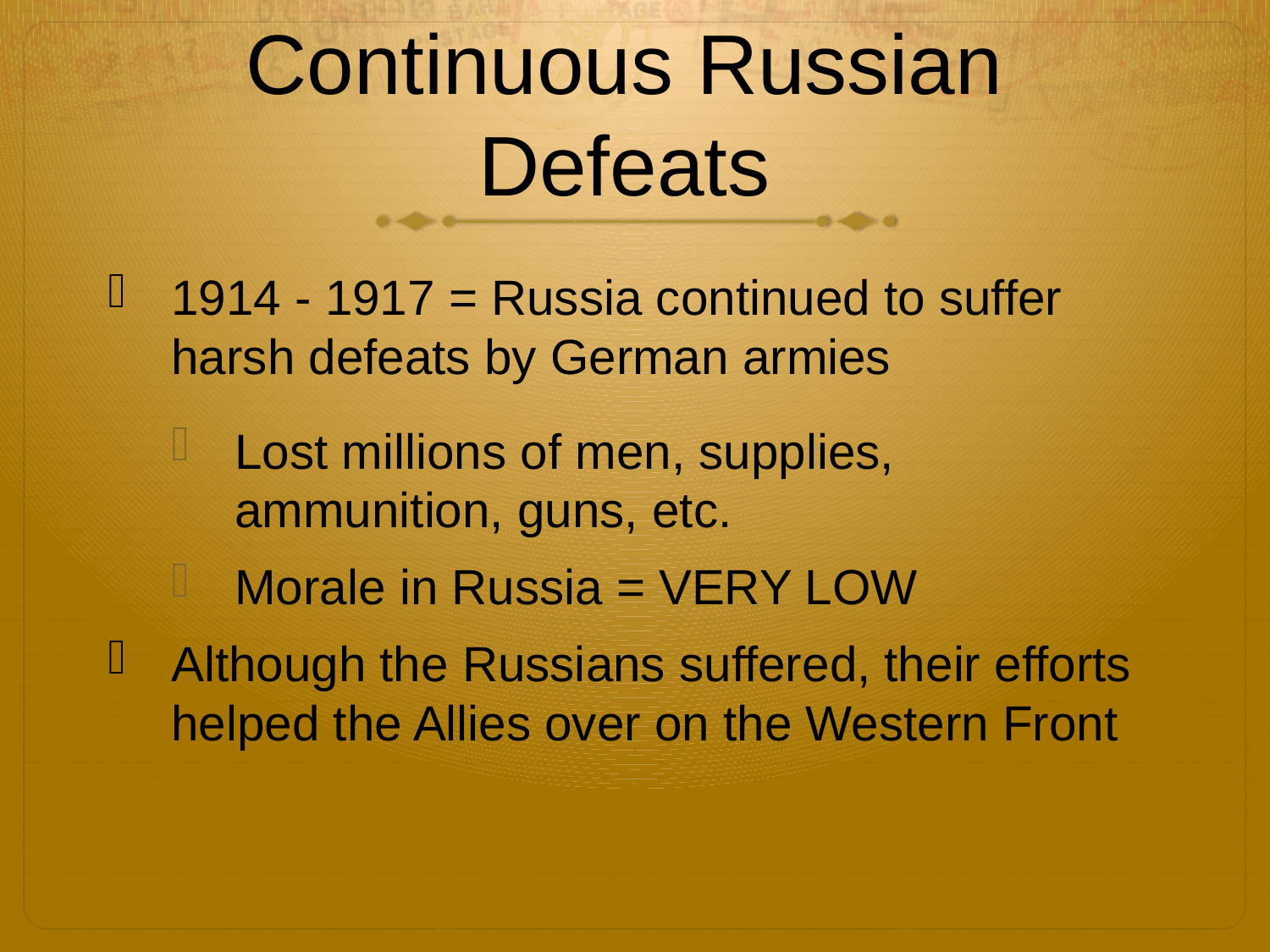

# Continuous Russian Defeats
1914 - 1917 = Russia continued to suffer harsh defeats by German armies
Lost millions of men, supplies, ammunition, guns, etc.
Morale in Russia = VERY LOW
Although the Russians suffered, their efforts helped the Allies over on the Western Front